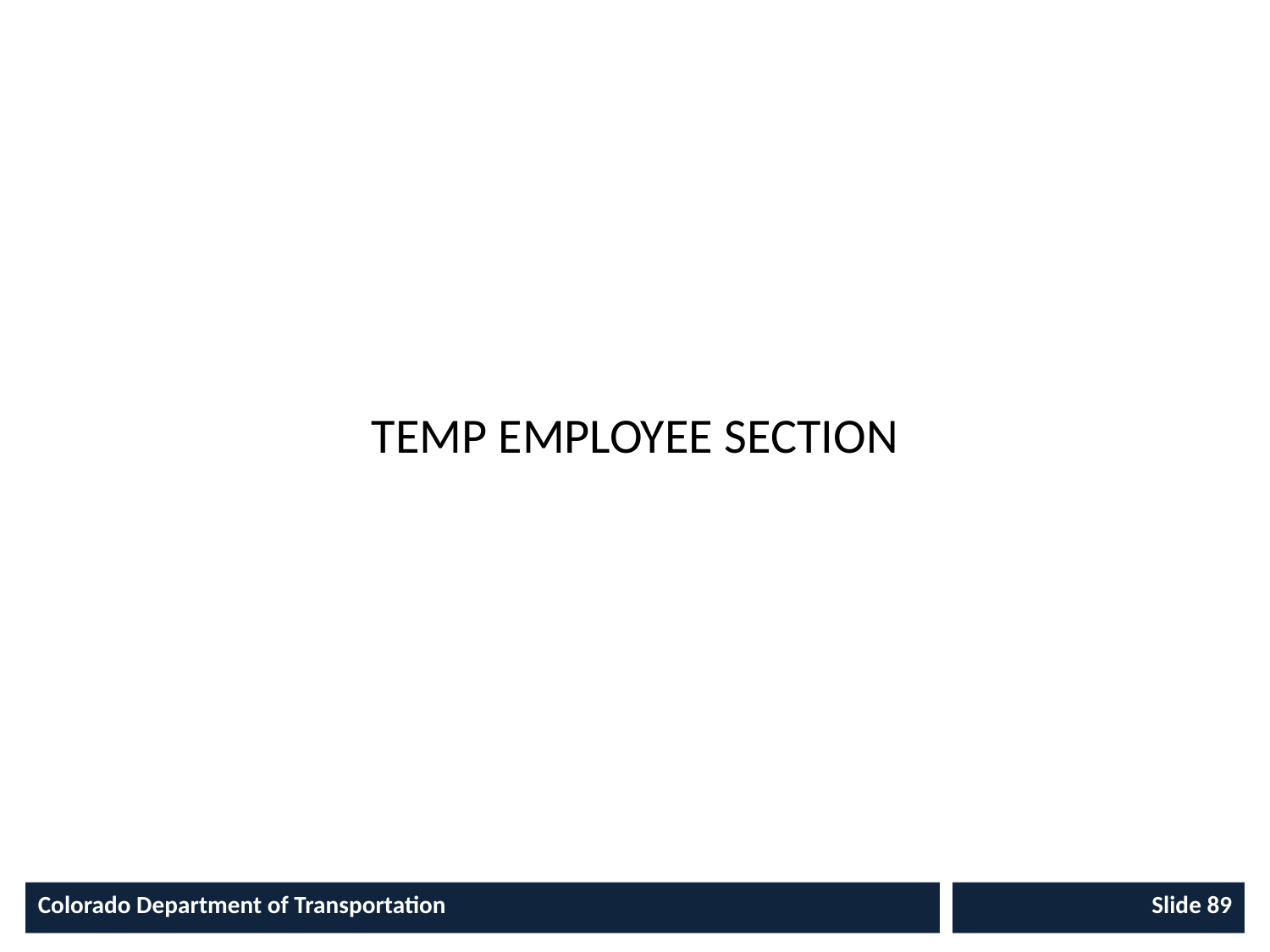

#

TEMP EMPLOYEE SECTION

Colorado Department of Transportation
Slide 89